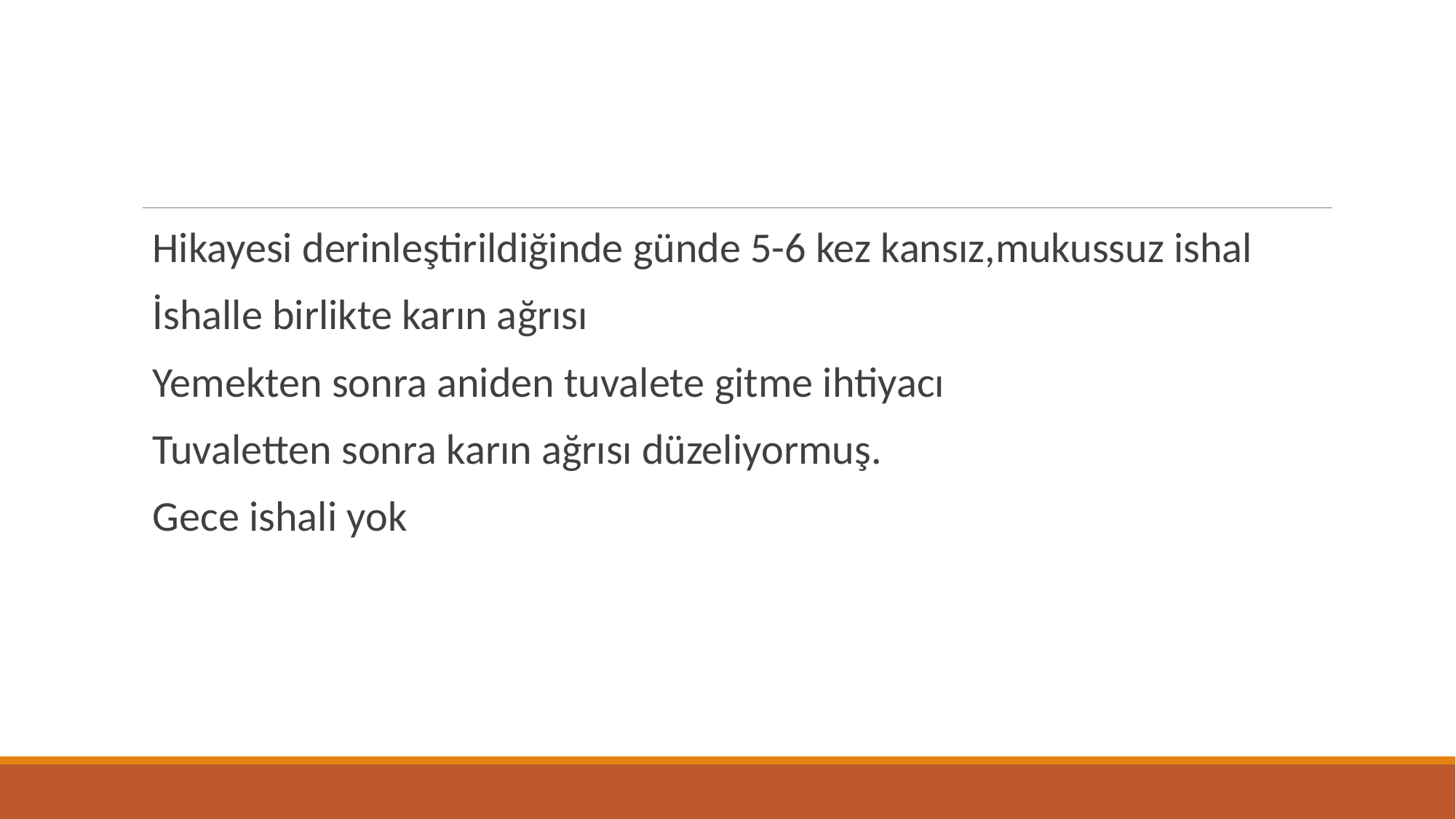

Hikayesi derinleştirildiğinde günde 5-6 kez kansız,mukussuz ishal
İshalle birlikte karın ağrısı
Yemekten sonra aniden tuvalete gitme ihtiyacı
Tuvaletten sonra karın ağrısı düzeliyormuş.
Gece ishali yok